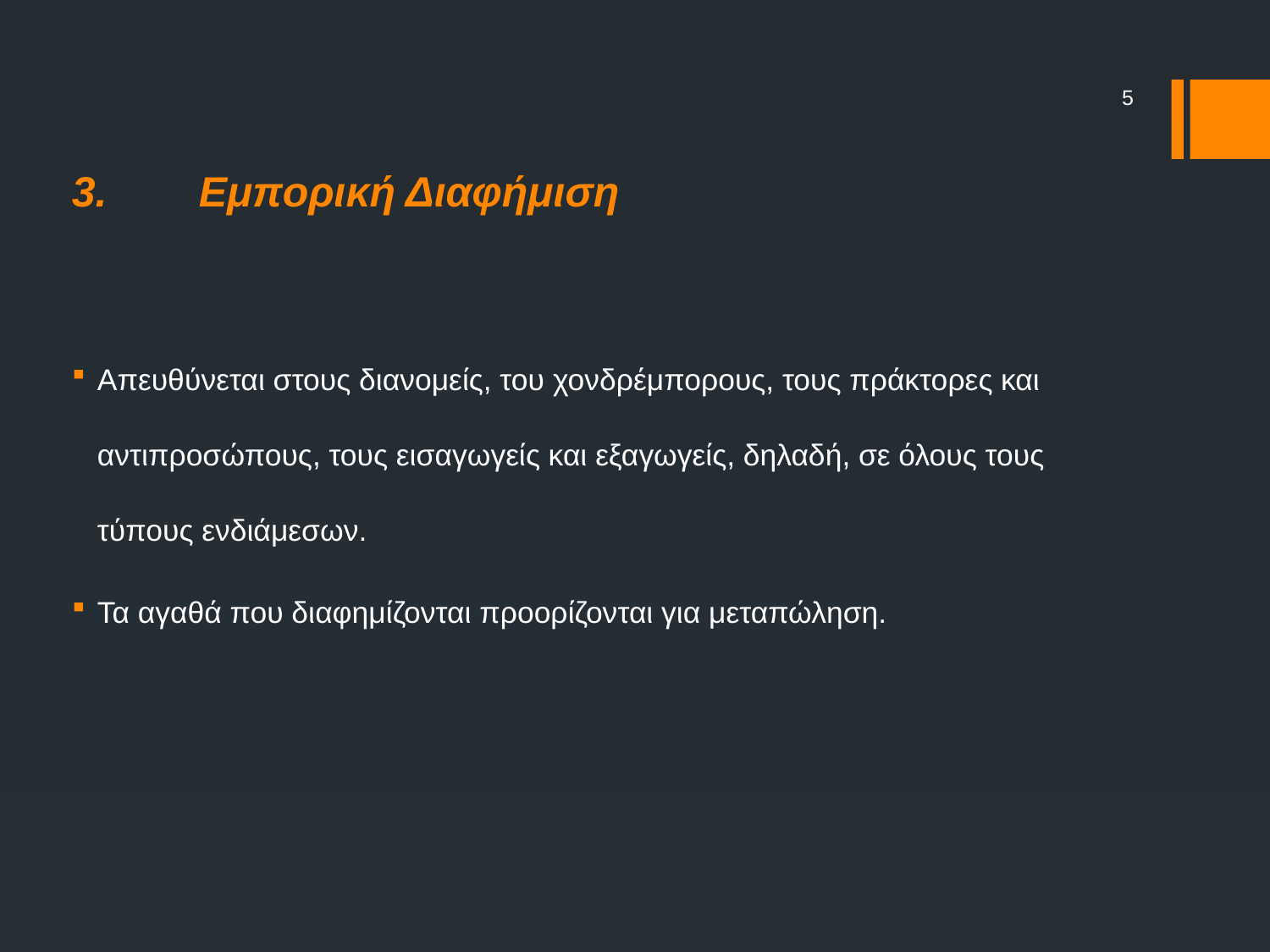

5
3.	Εμπορική Διαφήμιση

Απευθύνεται στους διανομείς, του χονδρέμπορους, τους πράκτορες και αντιπροσώπους, τους εισαγωγείς και εξαγωγείς, δηλαδή, σε όλους τους τύπους ενδιάμεσων.
Τα αγαθά που διαφημίζονται προορίζονται για μεταπώληση.